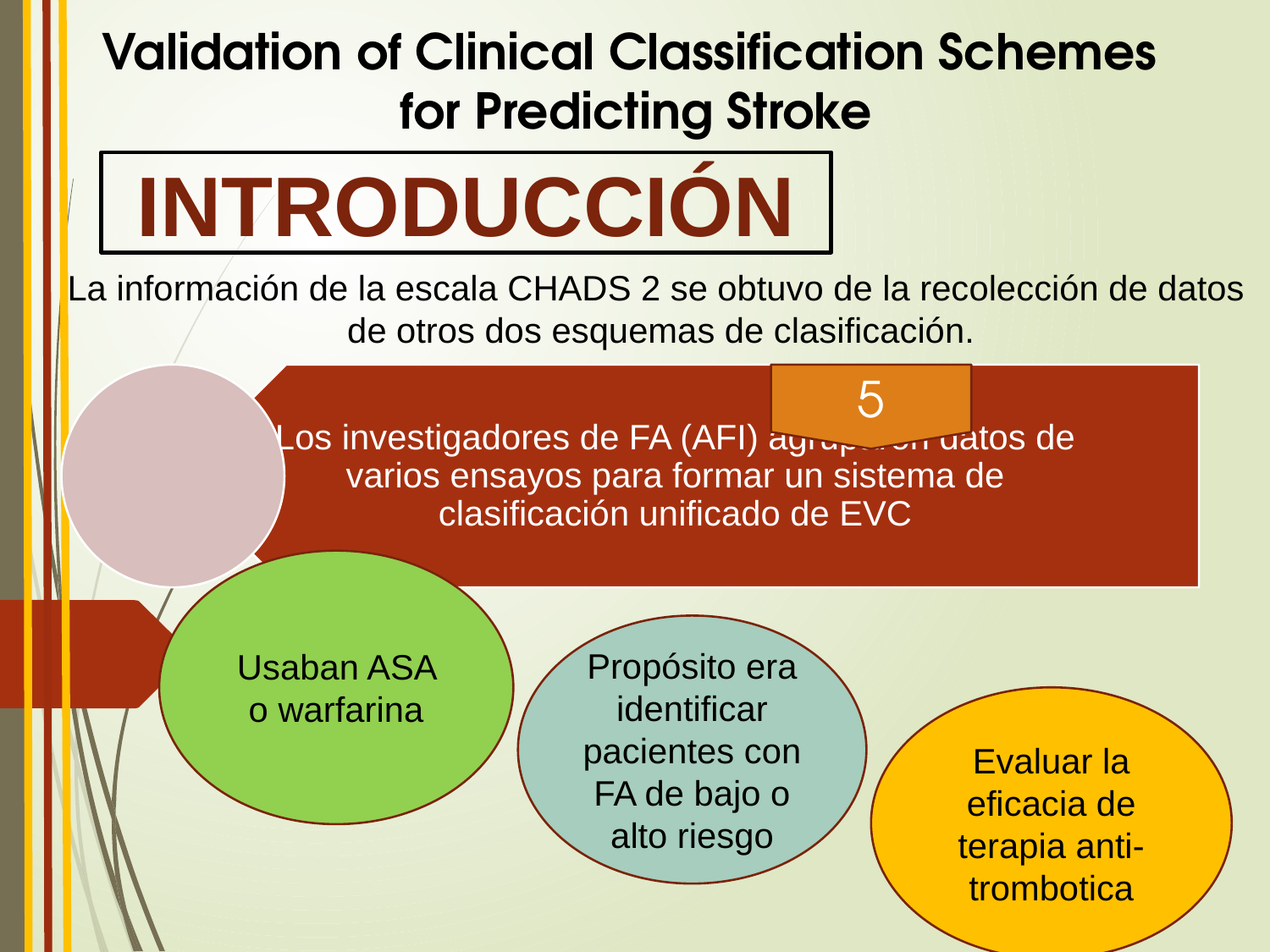

Validation of Clinical Classification Schemes
 for Predicting Stroke
INTRODUCCIÓN
La información de la escala CHADS 2 se obtuvo de la recolección de datos
de otros dos esquemas de clasificación.
Los investigadores de FA (AFI) agruparon datos de varios ensayos para formar un sistema de clasificación unificado de EVC
5
Usaban ASA o warfarina
Propósito era identificar pacientes con FA de bajo o alto riesgo
Evaluar la eficacia de terapia anti-trombotica